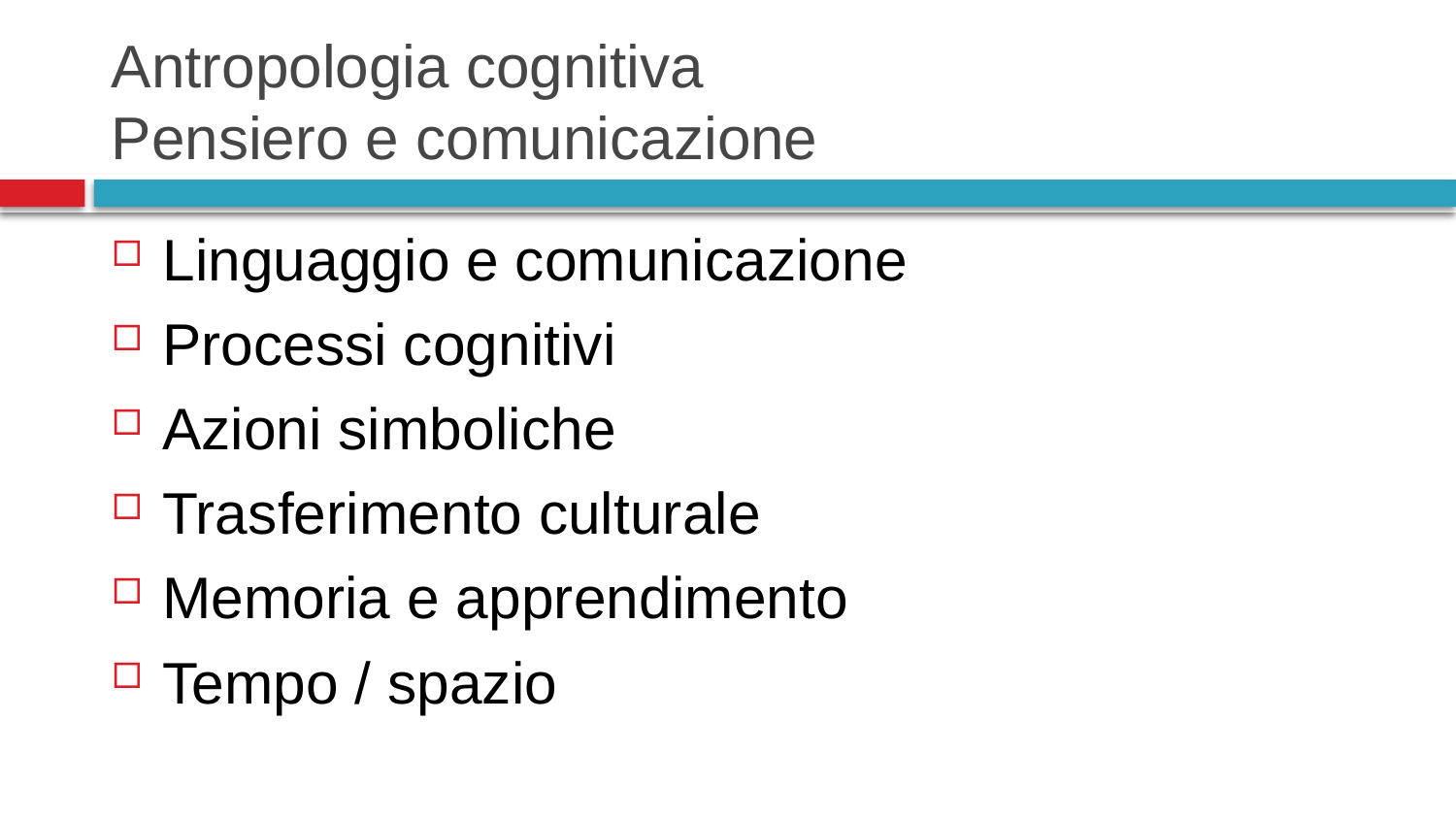

# Antropologia cognitiva Pensiero e comunicazione
Linguaggio e comunicazione
Processi cognitivi
Azioni simboliche
Trasferimento culturale
Memoria e apprendimento
Tempo / spazio